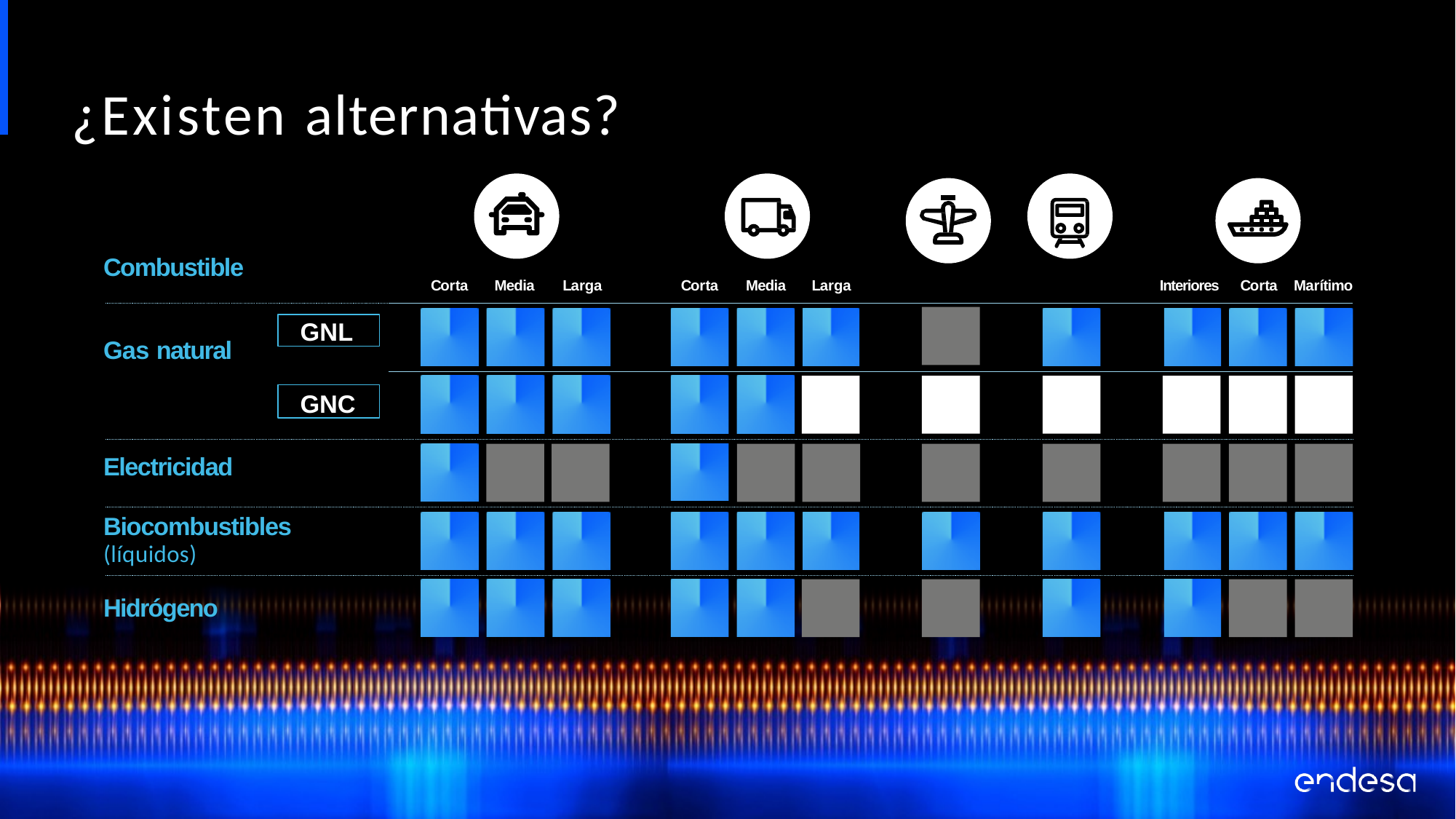

# ¿Existen alternativas?

Combustible
Corta
Media
Larga
Corta
Media
Larga
Interiores
Corta
Marítimo

GNL
Gas natural

GNC

Electricidad

Biocombustibles
(líquidos)
Hidrógeno